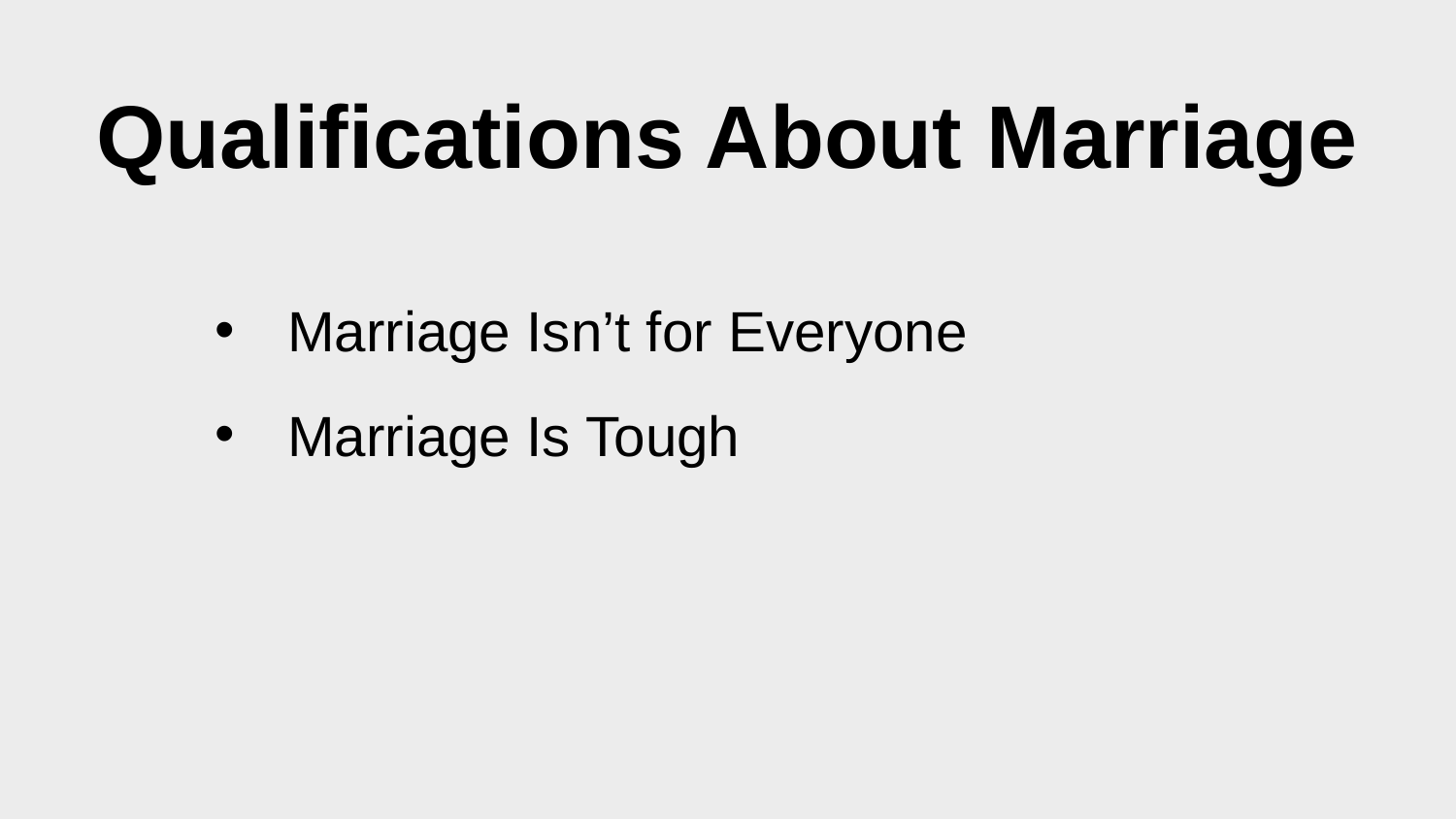

# Qualifications About Marriage
Marriage Isn’t for Everyone
Marriage Is Tough